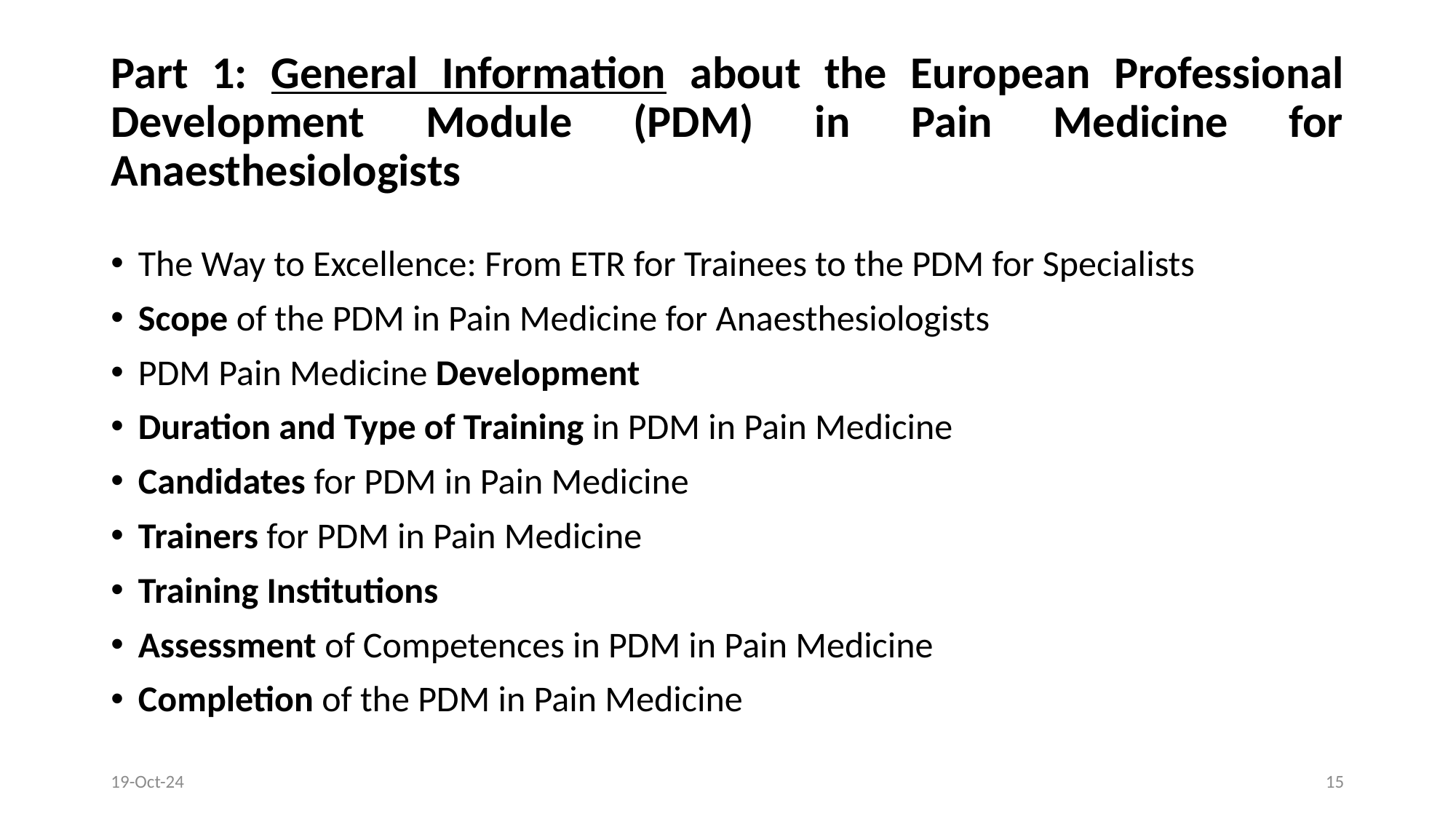

# Part 1: General Information about the European Professional Development Module (PDM) in Pain Medicine for Anaesthesiologists
The Way to Excellence: From ETR for Trainees to the PDM for Specialists
Scope of the PDM in Pain Medicine for Anaesthesiologists
PDM Pain Medicine Development
Duration and Type of Training in PDM in Pain Medicine
Candidates for PDM in Pain Medicine
Trainers for PDM in Pain Medicine
Training Institutions
Assessment of Competences in PDM in Pain Medicine
Completion of the PDM in Pain Medicine
19-Oct-24
15